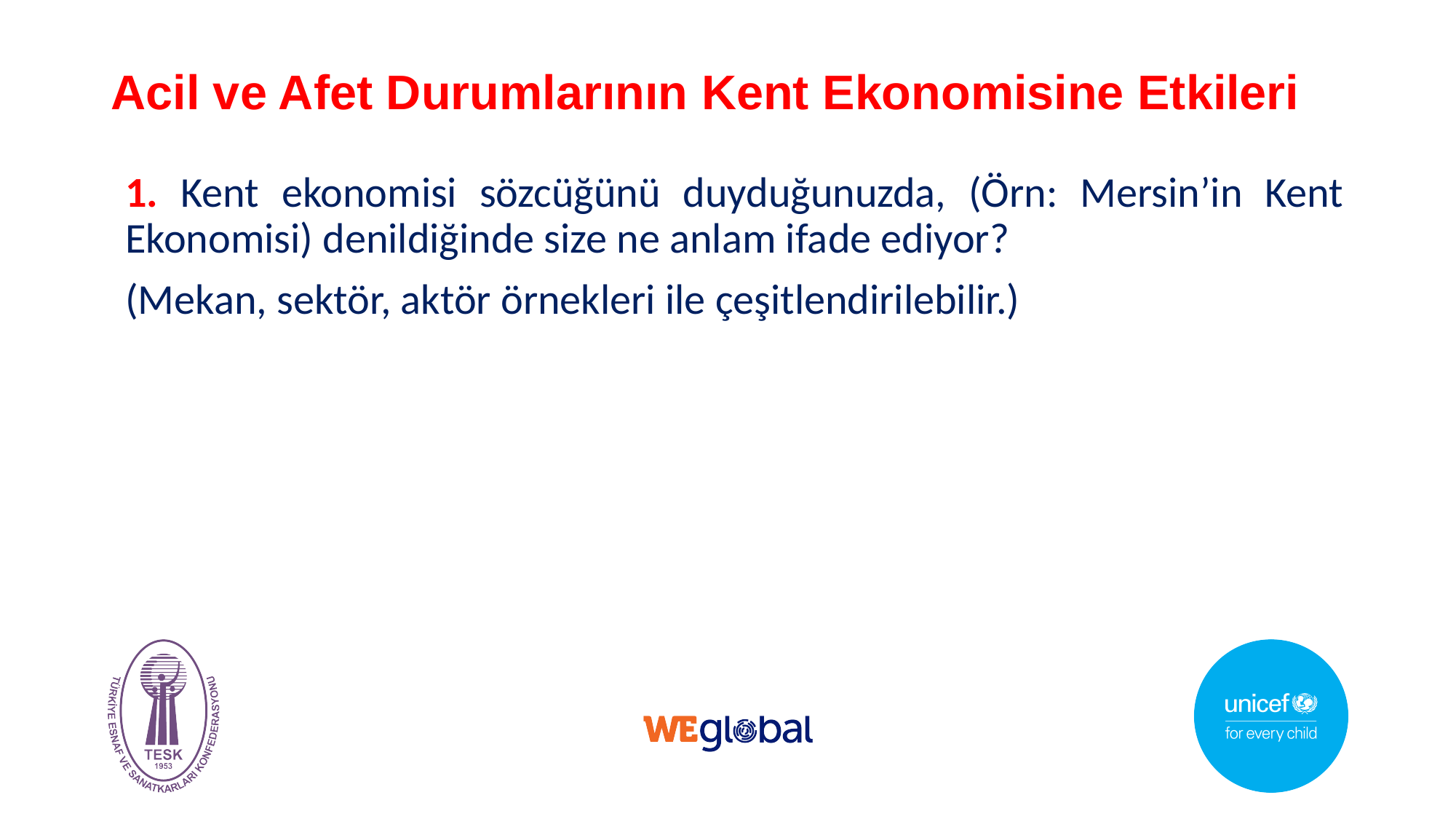

# Acil ve Afet Durumlarının Kent Ekonomisine Etkileri
1. Kent ekonomisi sözcüğünü duyduğunuzda, (Örn: Mersin’in Kent Ekonomisi) denildiğinde size ne anlam ifade ediyor?
(Mekan, sektör, aktör örnekleri ile çeşitlendirilebilir.)